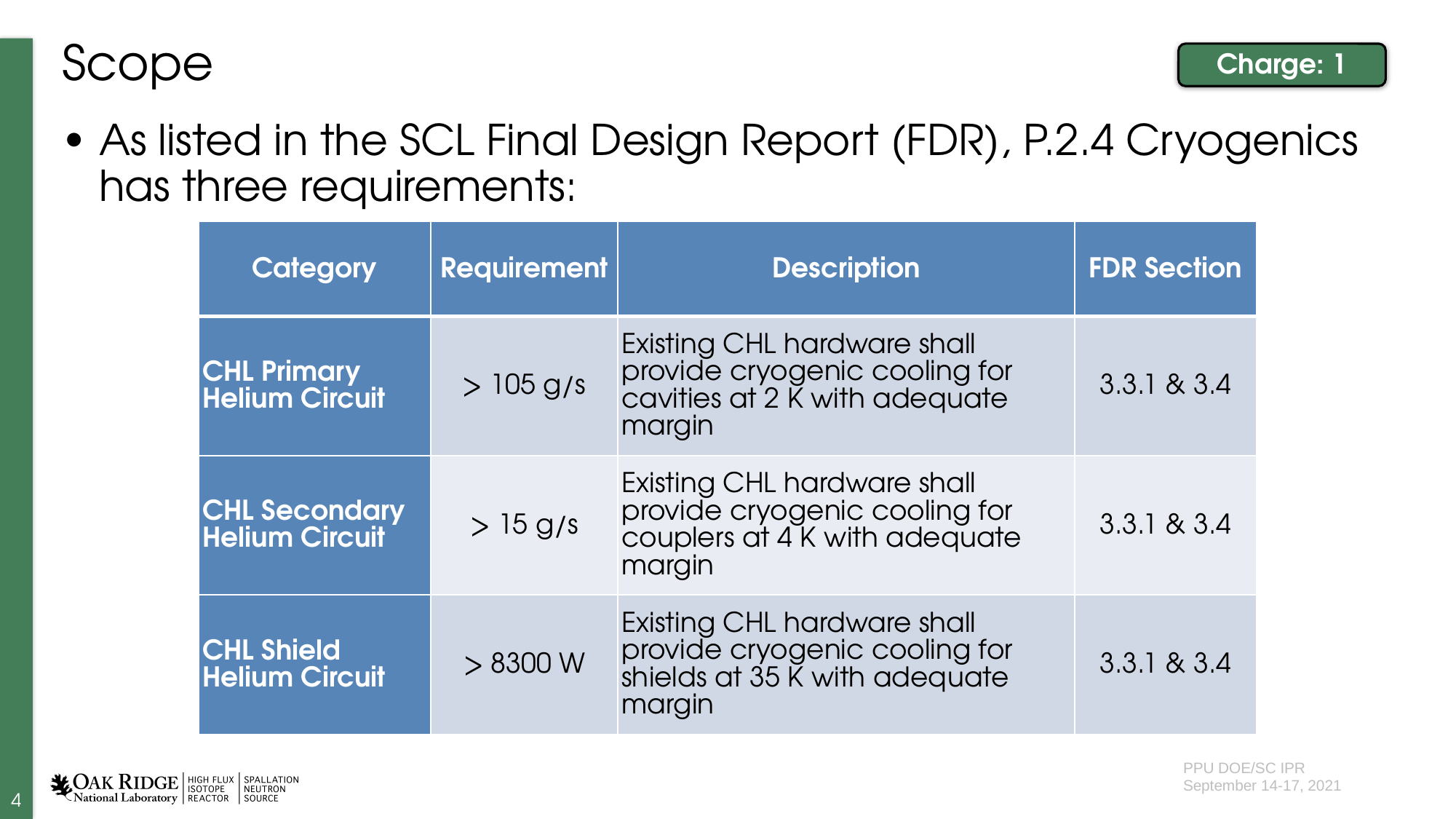

# Scope
Charge: 1
As listed in the SCL Final Design Report (FDR), P.2.4 Cryogenics has three requirements:
| Category | Requirement | Description | FDR Section |
| --- | --- | --- | --- |
| CHL Primary Helium Circuit | > 105 g/s | Existing CHL hardware shall provide cryogenic cooling for cavities at 2 K with adequate margin | 3.3.1 & 3.4 |
| CHL Secondary Helium Circuit | > 15 g/s | Existing CHL hardware shall provide cryogenic cooling for couplers at 4 K with adequate margin | 3.3.1 & 3.4 |
| CHL Shield Helium Circuit | > 8300 W | Existing CHL hardware shall provide cryogenic cooling for shields at 35 K with adequate margin | 3.3.1 & 3.4 |